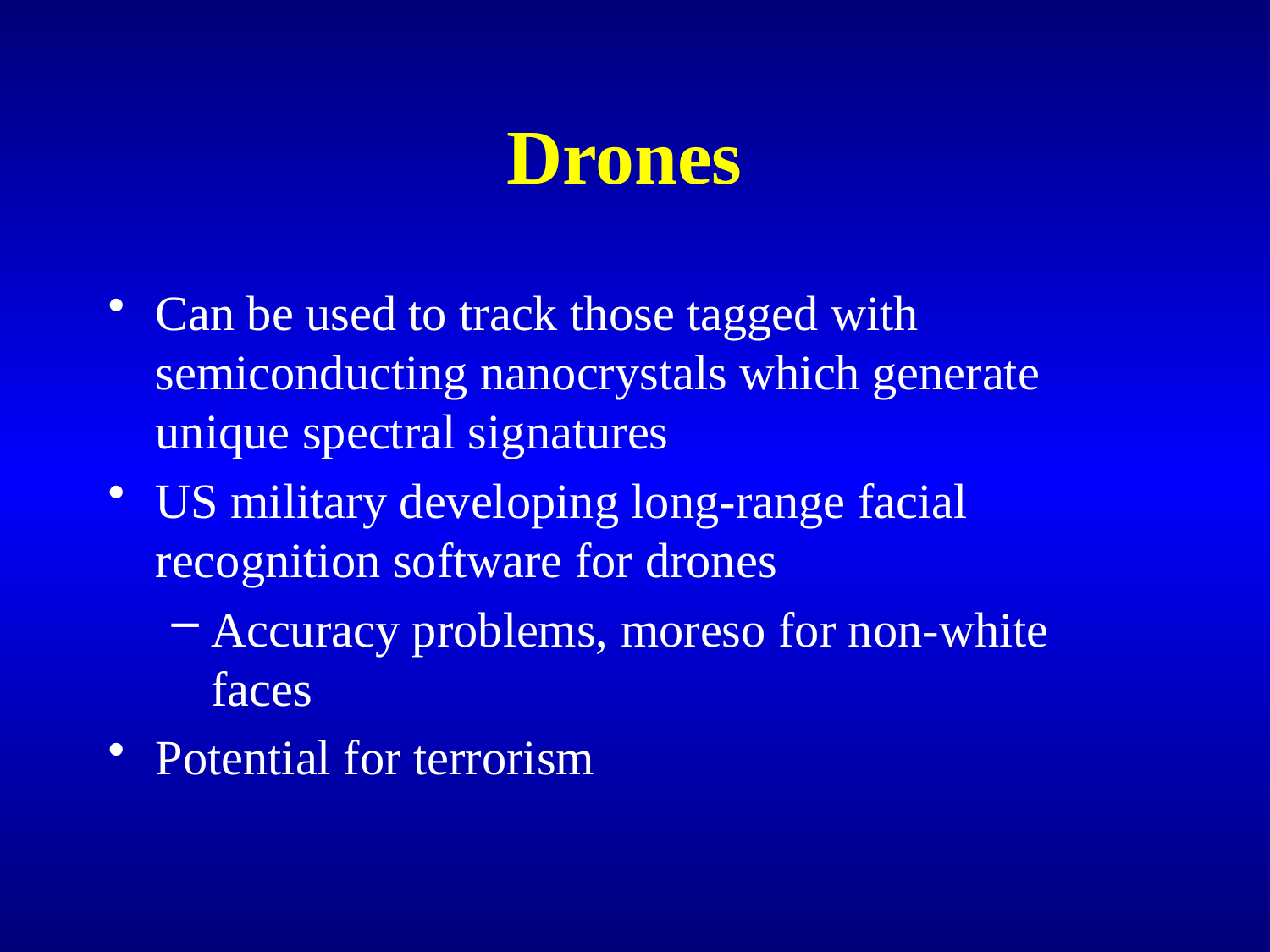

# Drones
Can be used to track those tagged with semiconducting nanocrystals which generate unique spectral signatures
US military developing long-range facial recognition software for drones
Accuracy problems, moreso for non-white faces
Potential for terrorism